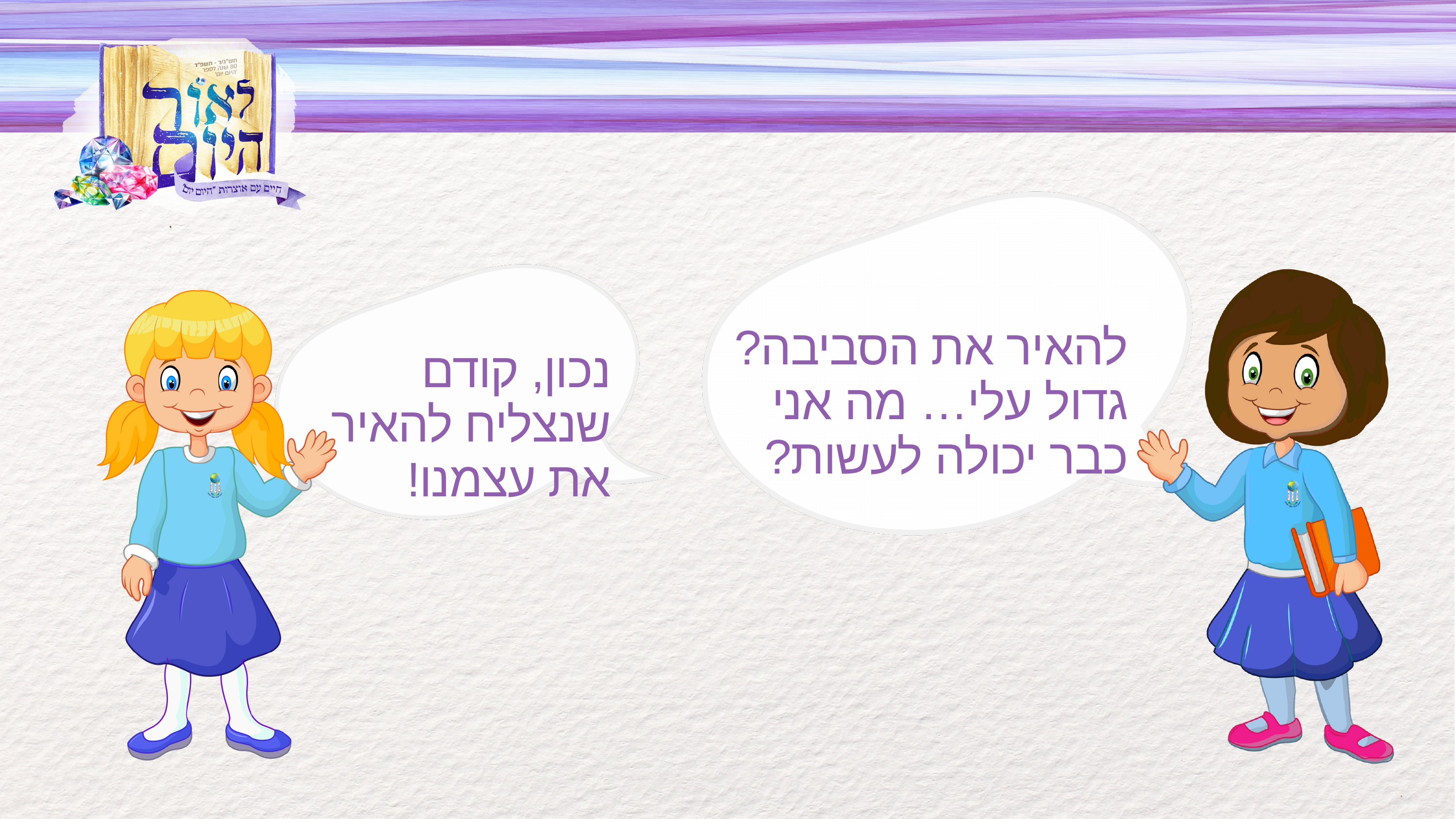

להאיר את הסביבה? גדול עלי… מה אני כבר יכולה לעשות?
נכון, קודם שנצליח להאיר את עצמנו!